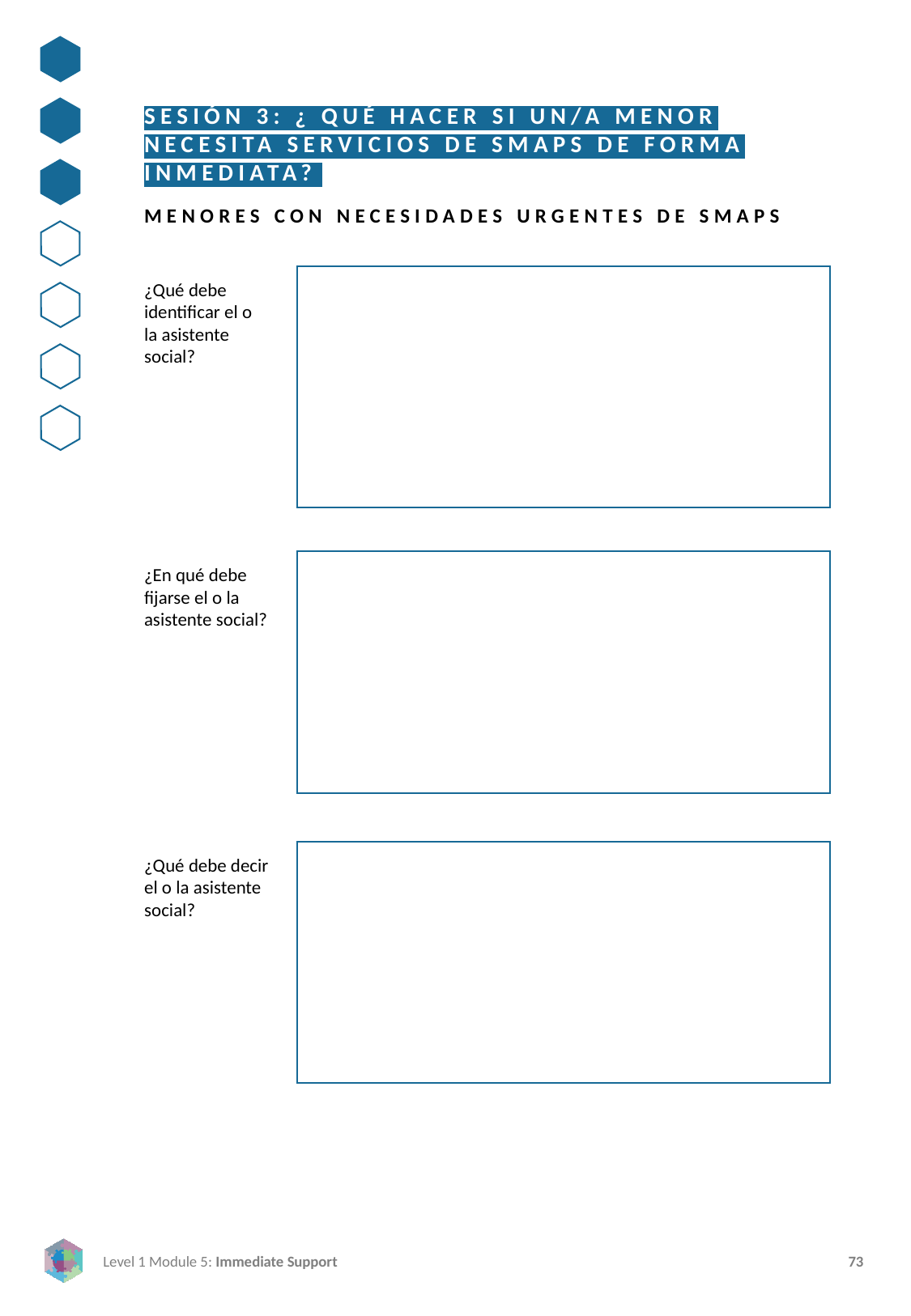

SESIÓN 3: ¿ QUÉ HACER SI UN/A MENOR NECESITA SERVICIOS DE SMAPS DE FORMA INMEDIATA?

MENORES CON NECESIDADES URGENTES DE SMAPS

¿Qué debe identificar el o la asistente social?
C
C
C

¿En qué debe fijarse el o la asistente social?
¿Qué debe decir el o la asistente social?